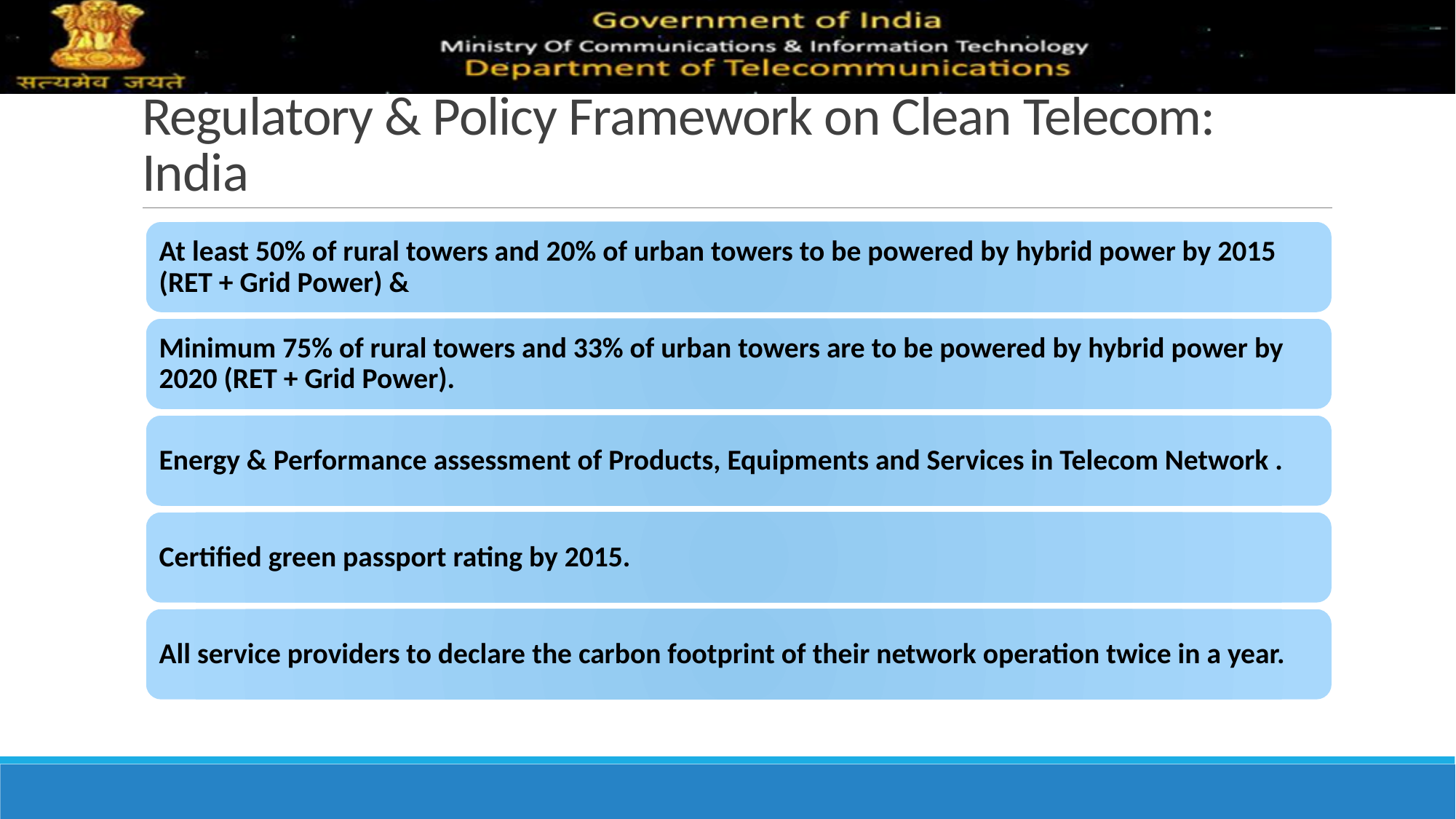

# Regulatory & Policy Framework on Clean Telecom: India
At least 50% of rural towers and 20% of urban towers to be powered by hybrid power by 2015 (RET + Grid Power) &
Minimum 75% of rural towers and 33% of urban towers are to be powered by hybrid power by 2020 (RET + Grid Power).
Energy & Performance assessment of Products, Equipments and Services in Telecom Network .
Certified green passport rating by 2015.
All service providers to declare the carbon footprint of their network operation twice in a year.